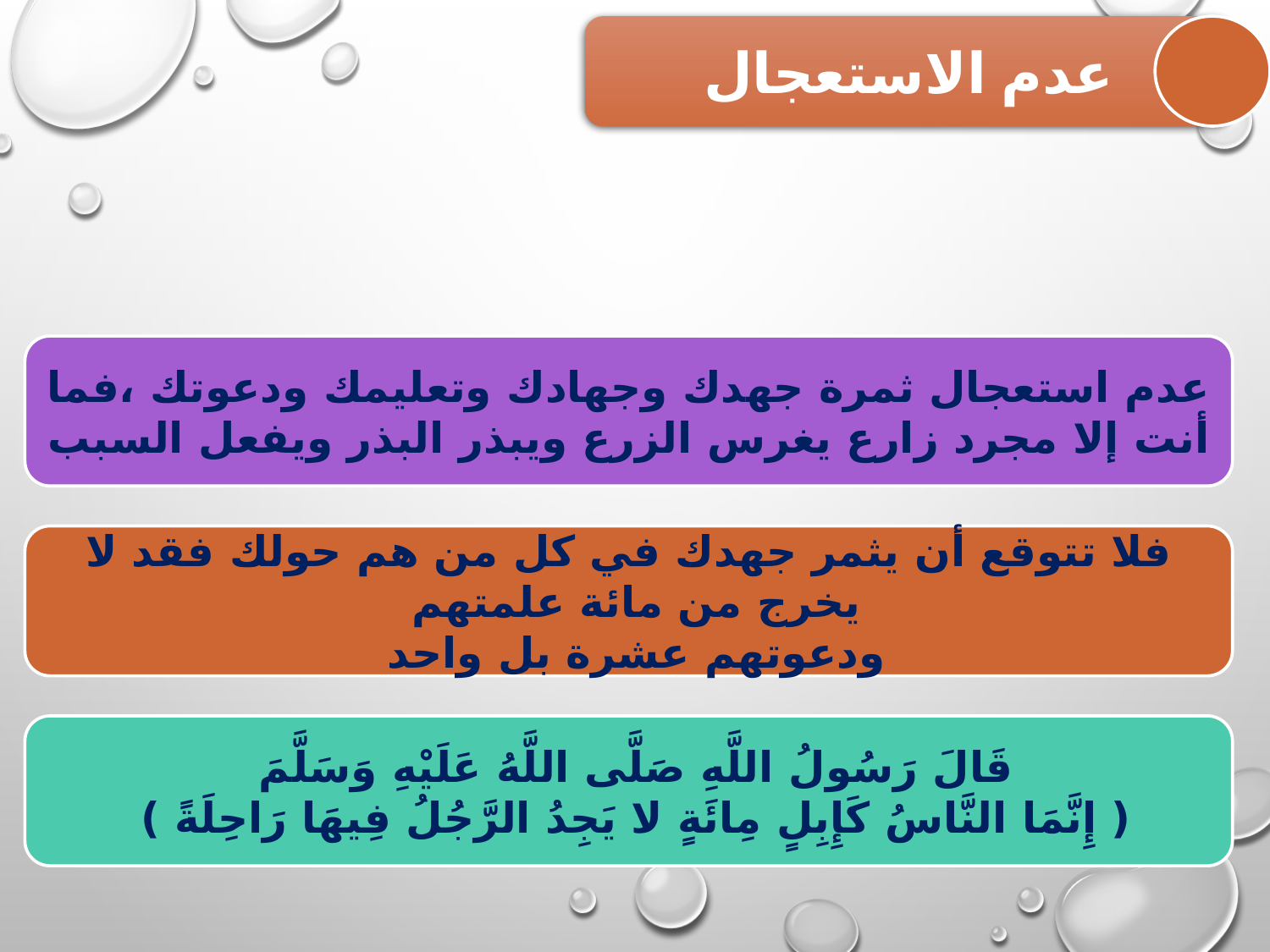

عدم الاستعجال

عدم استعجال ثمرة جهدك وجهادك وتعليمك ودعوتك ،فما أنت إلا مجرد زارع يغرس الزرع ويبذر البذر ويفعل السبب
فلا تتوقع أن يثمر جهدك في كل من هم حولك فقد لا يخرج من مائة علمتهم
ودعوتهم عشرة بل واحد
قَالَ رَسُولُ اللَّهِ صَلَّى اللَّهُ عَلَيْهِ وَسَلَّمَ
( إِنَّمَا النَّاسُ كَإِبِلٍ مِائَةٍ لا يَجِدُ الرَّجُلُ فِيهَا رَاحِلَةً )